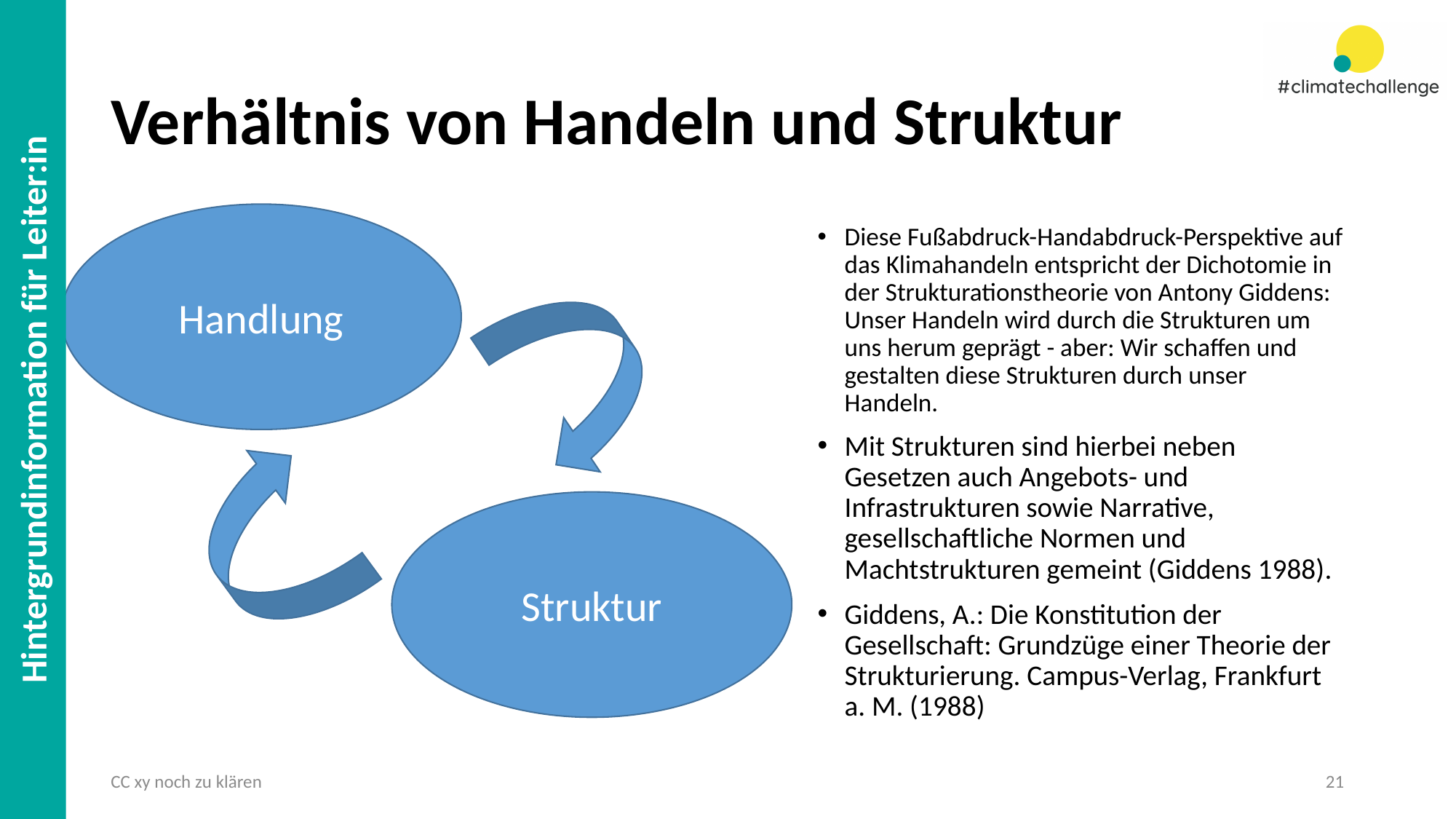

# Verhältnis von Handeln und Struktur
Handlung
Diese Fußabdruck-Handabdruck-Perspektive auf das Klimahandeln entspricht der Dichotomie in der Strukturationstheorie von Antony Giddens: Unser Handeln wird durch die Strukturen um uns herum geprägt - aber: Wir schaffen und gestalten diese Strukturen durch unser Handeln.
Mit Strukturen sind hierbei neben Gesetzen auch Angebots- und Infrastrukturen sowie Narrative, gesellschaftliche Normen und Machtstrukturen gemeint (Giddens 1988).
Giddens, A.: Die Konstitution der Gesellschaft: Grundzüge einer Theorie der Strukturierung. Campus-Verlag, Frankfurt a. M. (1988)

Hintergrundinformation für Leiter:in

Struktur
CC xy noch zu klären
21